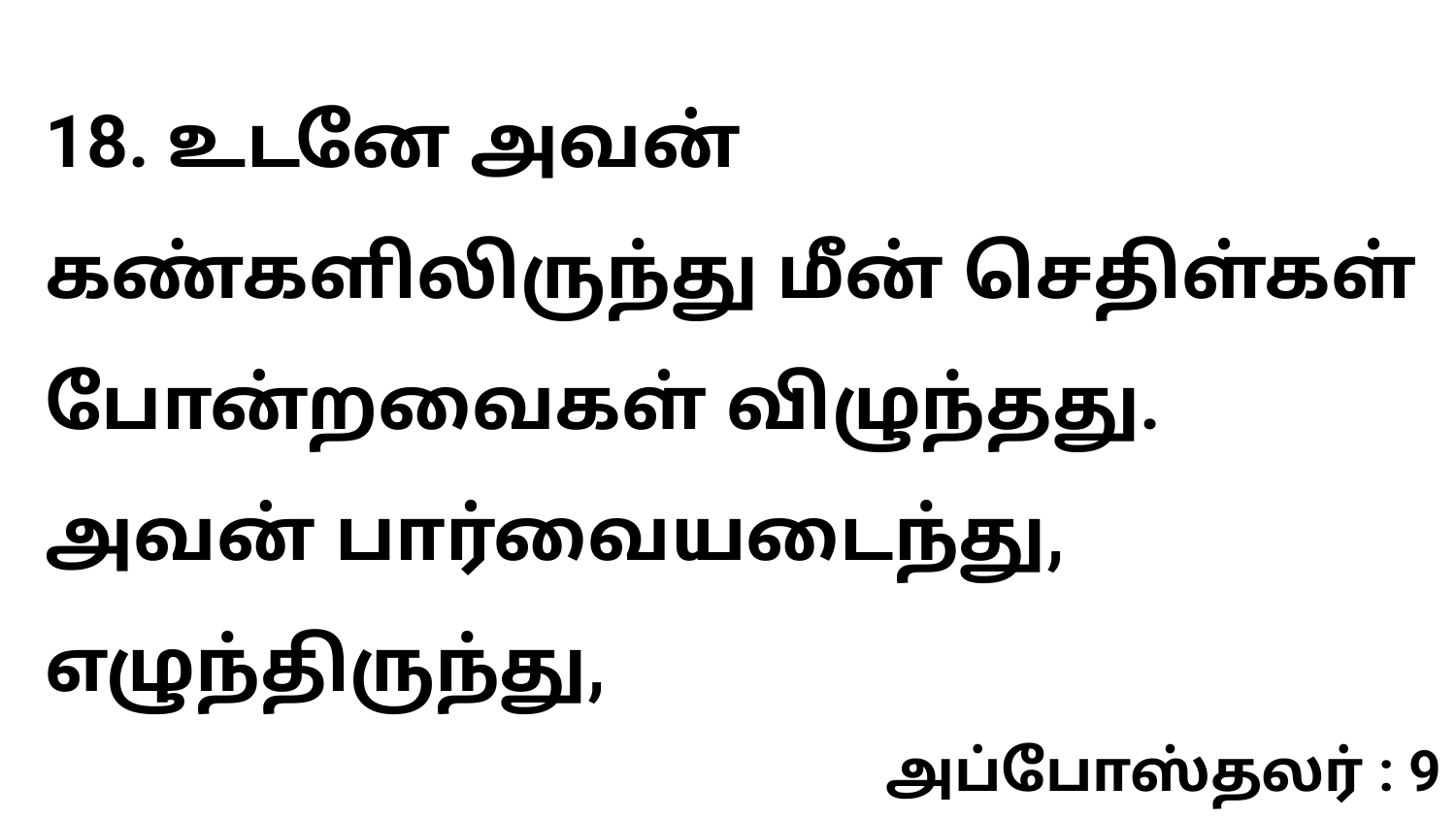

18. உடனே அவன் கண்களிலிருந்து மீன் செதிள்கள் போன்றவைகள் விழுந்தது. அவன் பார்வையடைந்து, எழுந்திருந்து,
அப்போஸ்தலர் : 9